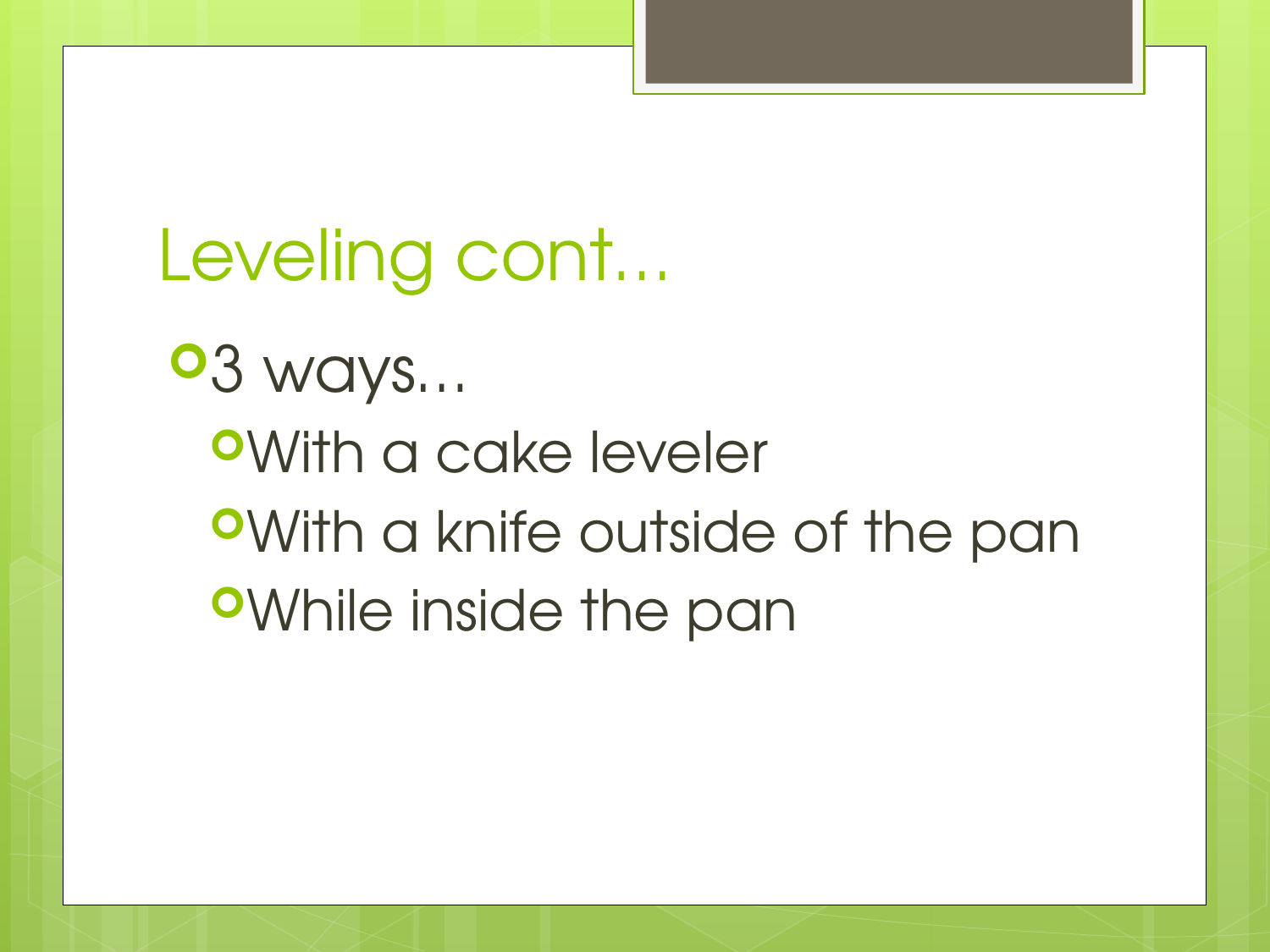

# Leveling cont…
3 ways…
With a cake leveler
With a knife outside of the pan
While inside the pan